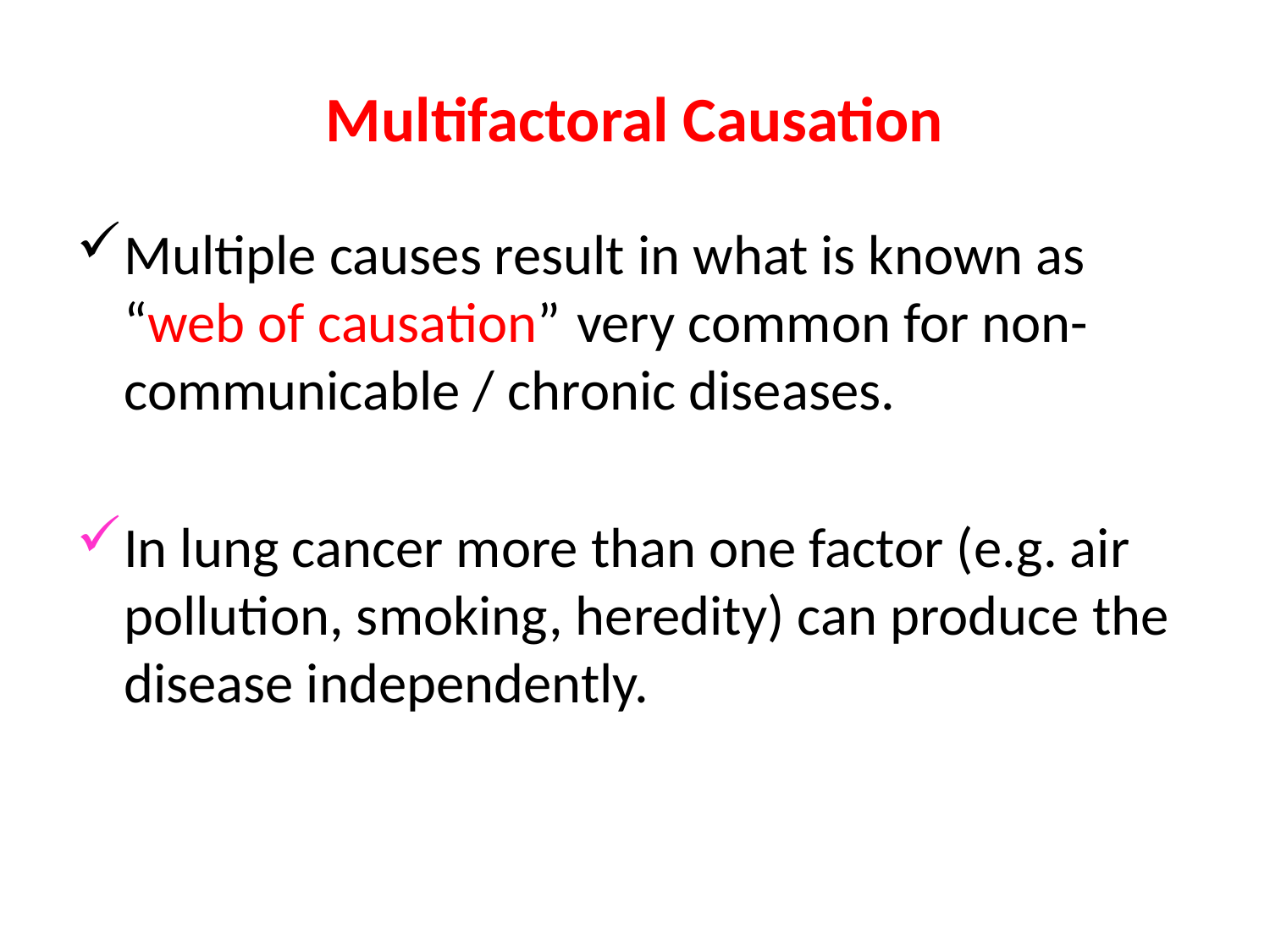

# Multifactoral Causation
Multiple causes result in what is known as “web of causation” very common for non-communicable / chronic diseases.

In lung cancer more than one factor (e.g. air pollution, smoking, heredity) can produce the disease independently.